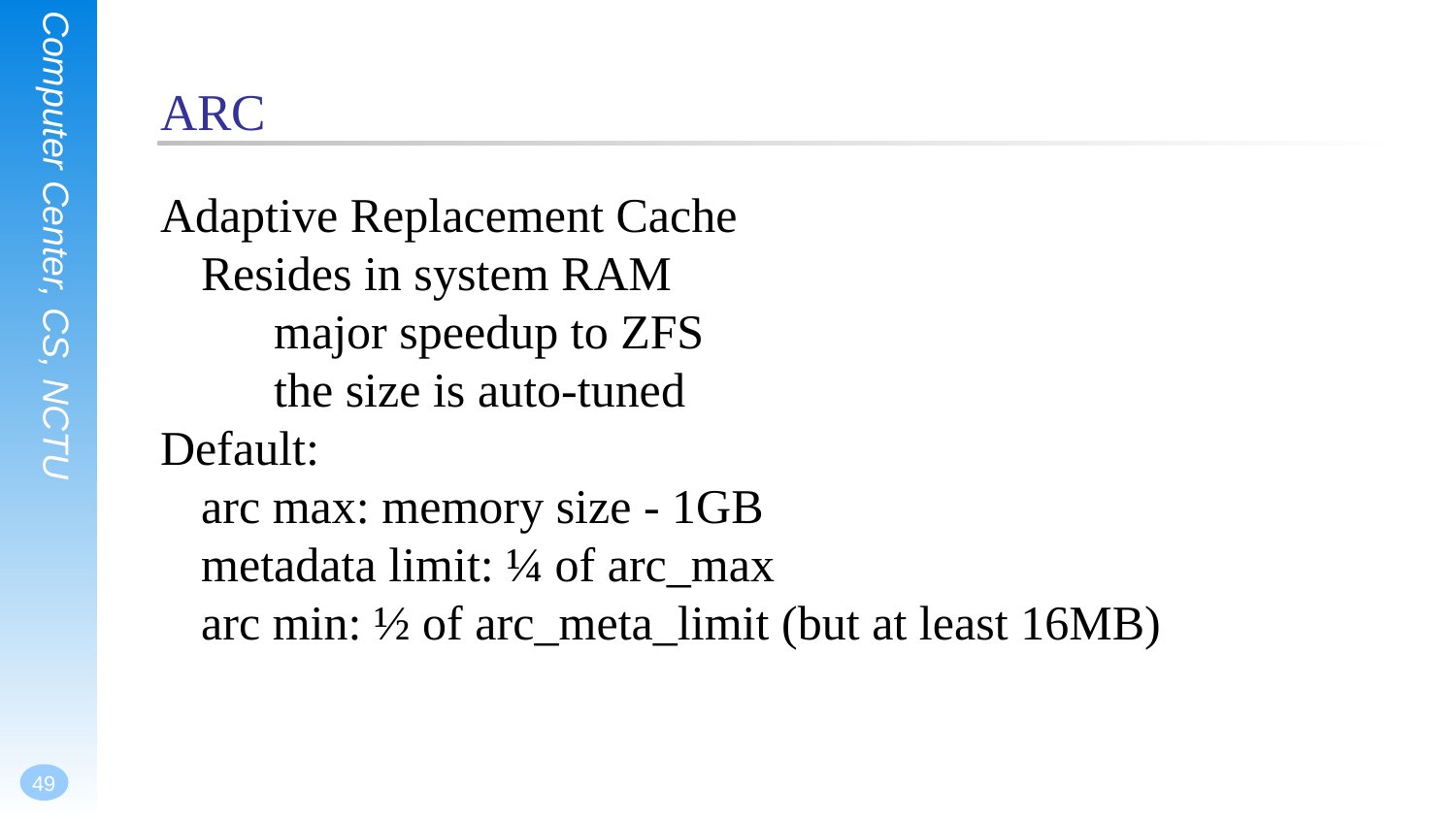

# ARC
Adaptive Replacement Cache
	Resides in system RAM
major speedup to ZFS
the size is auto-tuned
Default:
	arc max: memory size - 1GB
	metadata limit: ¼ of arc_max
	arc min: ½ of arc_meta_limit (but at least 16MB)